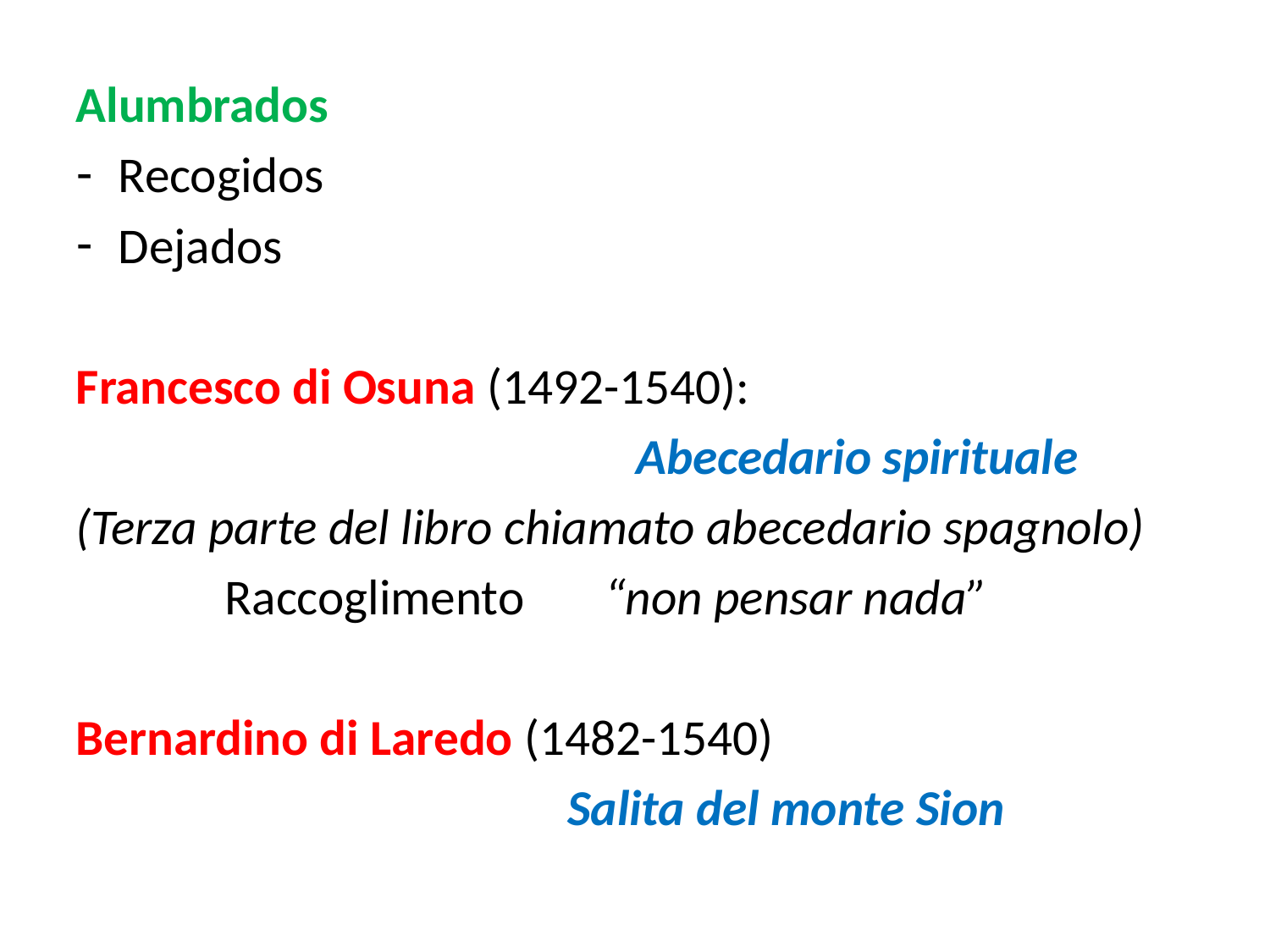

Alumbrados
Recogidos
Dejados

Francesco di Osuna (1492-1540):
                                                 Abecedario spirituale
(Terza parte del libro chiamato abecedario spagnolo)
             Raccoglimento       “non pensar nada”

Bernardino di Laredo (1482-1540)
                                           Salita del monte Sion